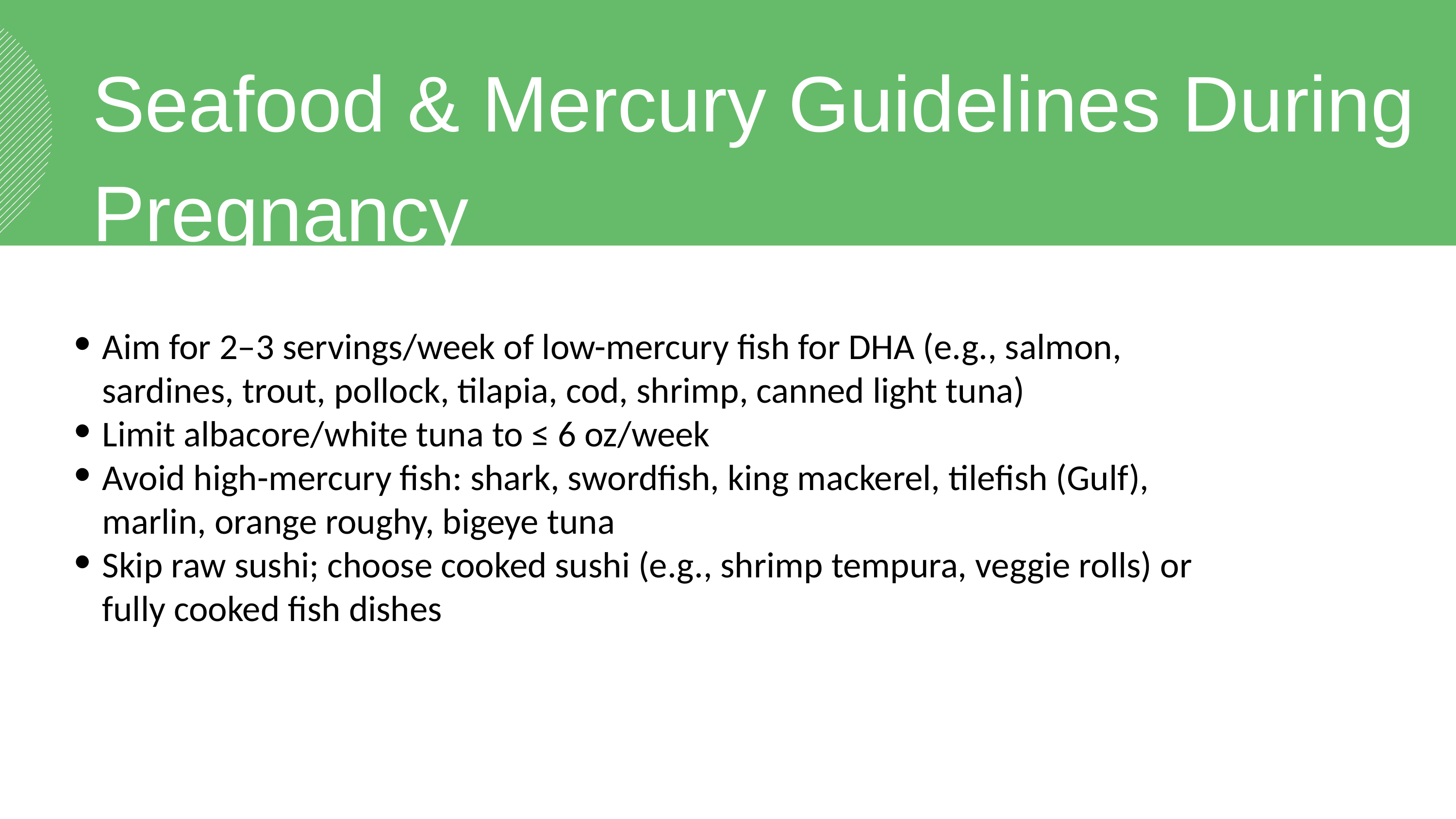

Seafood & Mercury Guidelines During Pregnancy
Aim for 2–3 servings/week of low-mercury fish for DHA (e.g., salmon, sardines, trout, pollock, tilapia, cod, shrimp, canned light tuna)
Limit albacore/white tuna to ≤ 6 oz/week
Avoid high-mercury fish: shark, swordfish, king mackerel, tilefish (Gulf), marlin, orange roughy, bigeye tuna
Skip raw sushi; choose cooked sushi (e.g., shrimp tempura, veggie rolls) or fully cooked fish dishes
14